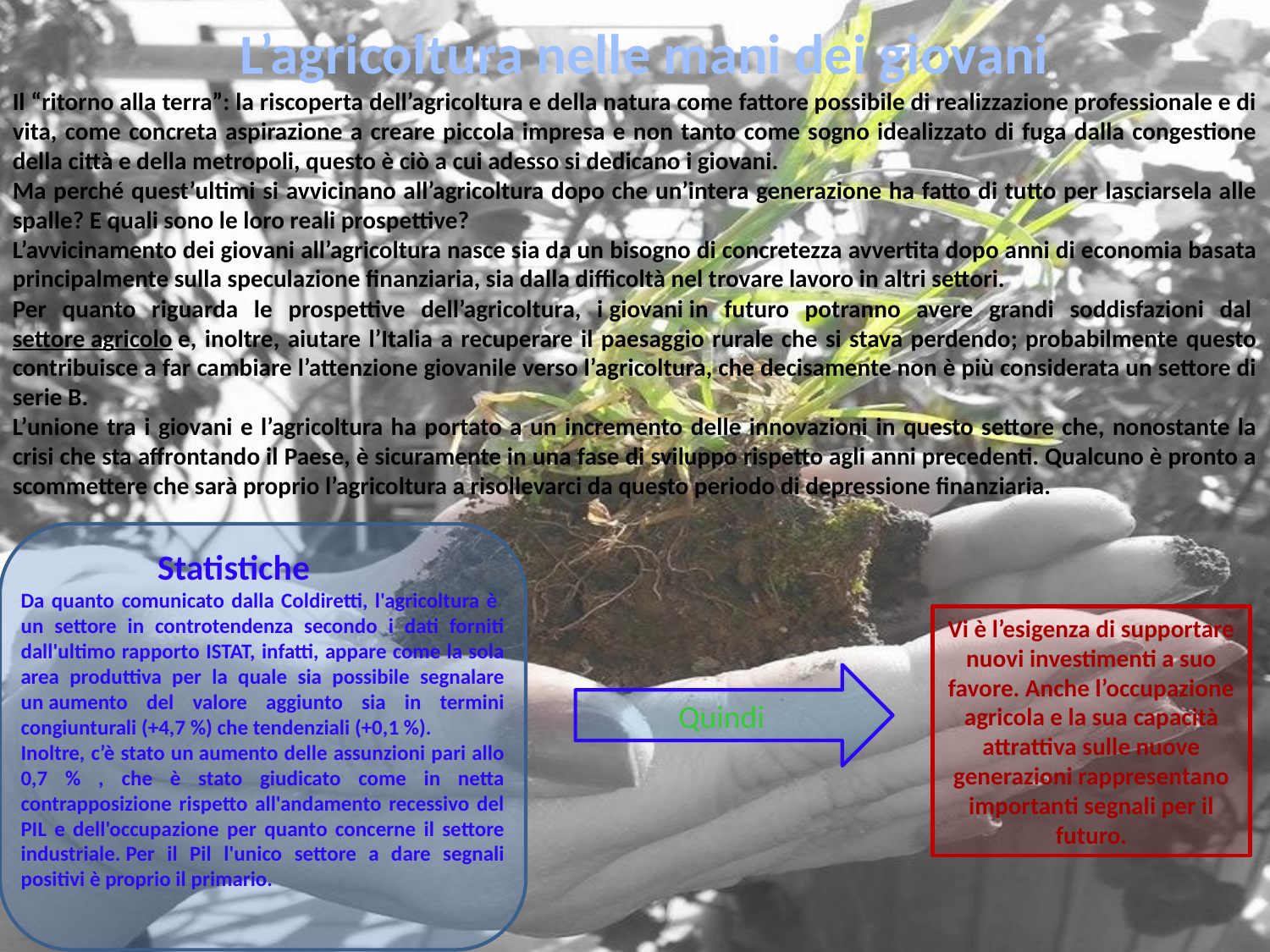

L’agricoltura nelle mani dei giovani
Il “ritorno alla terra”: la riscoperta dell’agricoltura e della natura come fattore possibile di realizzazione professionale e di vita, come concreta aspirazione a creare piccola impresa e non tanto come sogno idealizzato di fuga dalla congestione della città e della metropoli, questo è ciò a cui adesso si dedicano i giovani.
Ma perché quest’ultimi si avvicinano all’agricoltura dopo che un’intera generazione ha fatto di tutto per lasciarsela alle spalle? E quali sono le loro reali prospettive?
L’avvicinamento dei giovani all’agricoltura nasce sia da un bisogno di concretezza avvertita dopo anni di economia basata principalmente sulla speculazione finanziaria, sia dalla difficoltà nel trovare lavoro in altri settori.
Per quanto riguarda le prospettive dell’agricoltura, i giovani in futuro potranno avere grandi soddisfazioni dal settore agricolo e, inoltre, aiutare l’Italia a recuperare il paesaggio rurale che si stava perdendo; probabilmente questo contribuisce a far cambiare l’attenzione giovanile verso l’agricoltura, che decisamente non è più considerata un settore di serie B.
L’unione tra i giovani e l’agricoltura ha portato a un incremento delle innovazioni in questo settore che, nonostante la crisi che sta affrontando il Paese, è sicuramente in una fase di sviluppo rispetto agli anni precedenti. Qualcuno è pronto a scommettere che sarà proprio l’agricoltura a risollevarci da questo periodo di depressione finanziaria.

                 Statistiche
Da quanto comunicato dalla Coldiretti, l'agricoltura è  un settore in controtendenza secondo i dati forniti dall'ultimo rapporto ISTAT, infatti, appare come la sola area produttiva per la quale sia possibile segnalare un aumento del valore aggiunto sia in termini congiunturali (+4,7 %) che tendenziali (+0,1 %).
Inoltre, c’è stato un aumento delle assunzioni pari allo 0,7 % , che è stato giudicato come in netta contrapposizione rispetto all'andamento recessivo del PIL e dell'occupazione per quanto concerne il settore industriale. Per il Pil l'unico settore a dare segnali positivi è proprio il primario.

Vi è l’esigenza di supportare nuovi investimenti a suo favore. Anche l’occupazione agricola e la sua capacità attrattiva sulle nuove generazioni rappresentano importanti segnali per il futuro.
Quindi